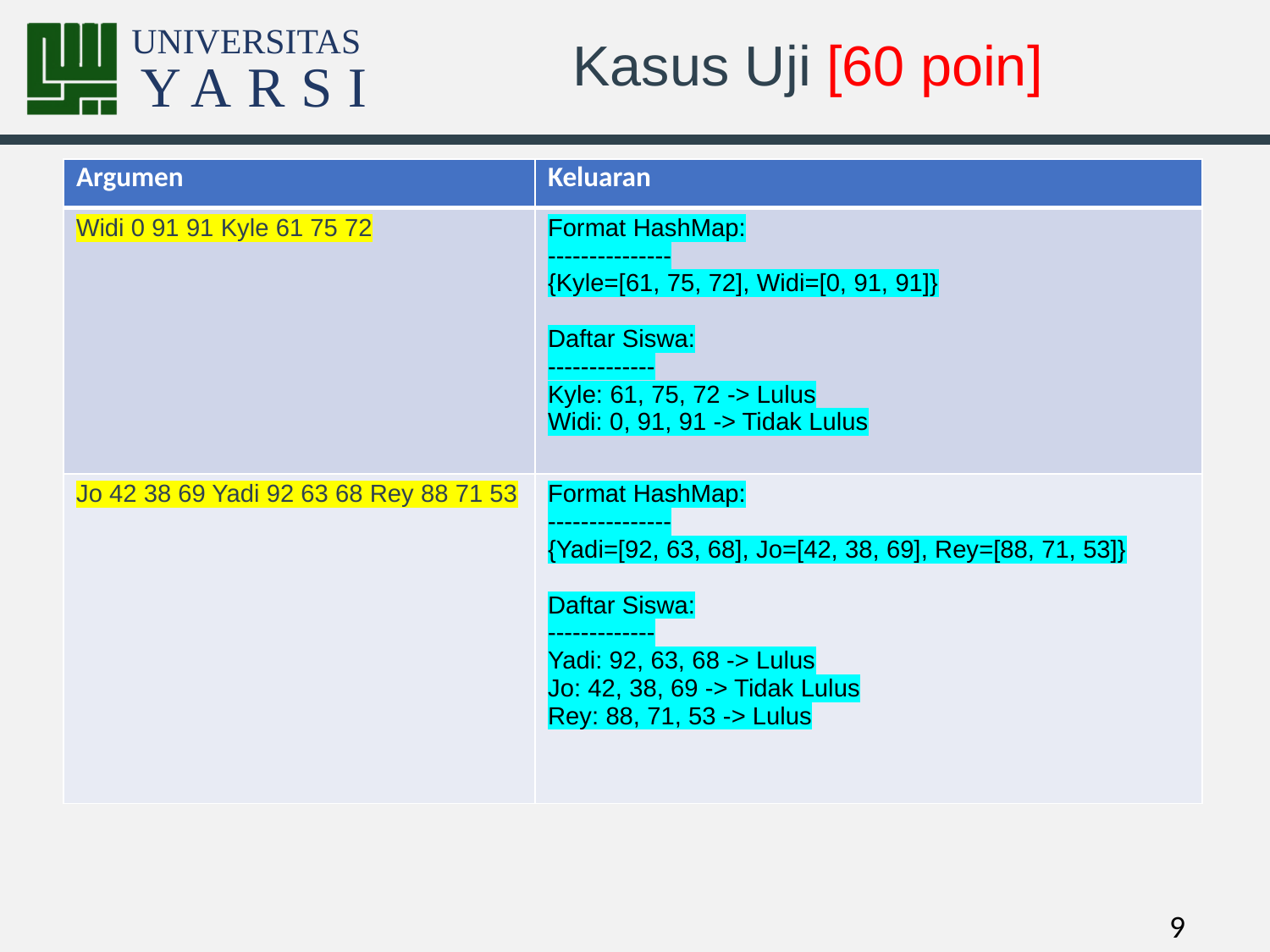

# Kasus Uji [60 poin]
| Argumen | Keluaran |
| --- | --- |
| Widi 0 91 91 Kyle 61 75 72 | Format HashMap: --------------- {Kyle=[61, 75, 72], Widi=[0, 91, 91]} Daftar Siswa: ------------- Kyle: 61, 75, 72 -> Lulus Widi: 0, 91, 91 -> Tidak Lulus |
| Jo 42 38 69 Yadi 92 63 68 Rey 88 71 53 | Format HashMap: --------------- {Yadi=[92, 63, 68], Jo=[42, 38, 69], Rey=[88, 71, 53]} Daftar Siswa: ------------- Yadi: 92, 63, 68 -> Lulus Jo: 42, 38, 69 -> Tidak Lulus Rey: 88, 71, 53 -> Lulus |